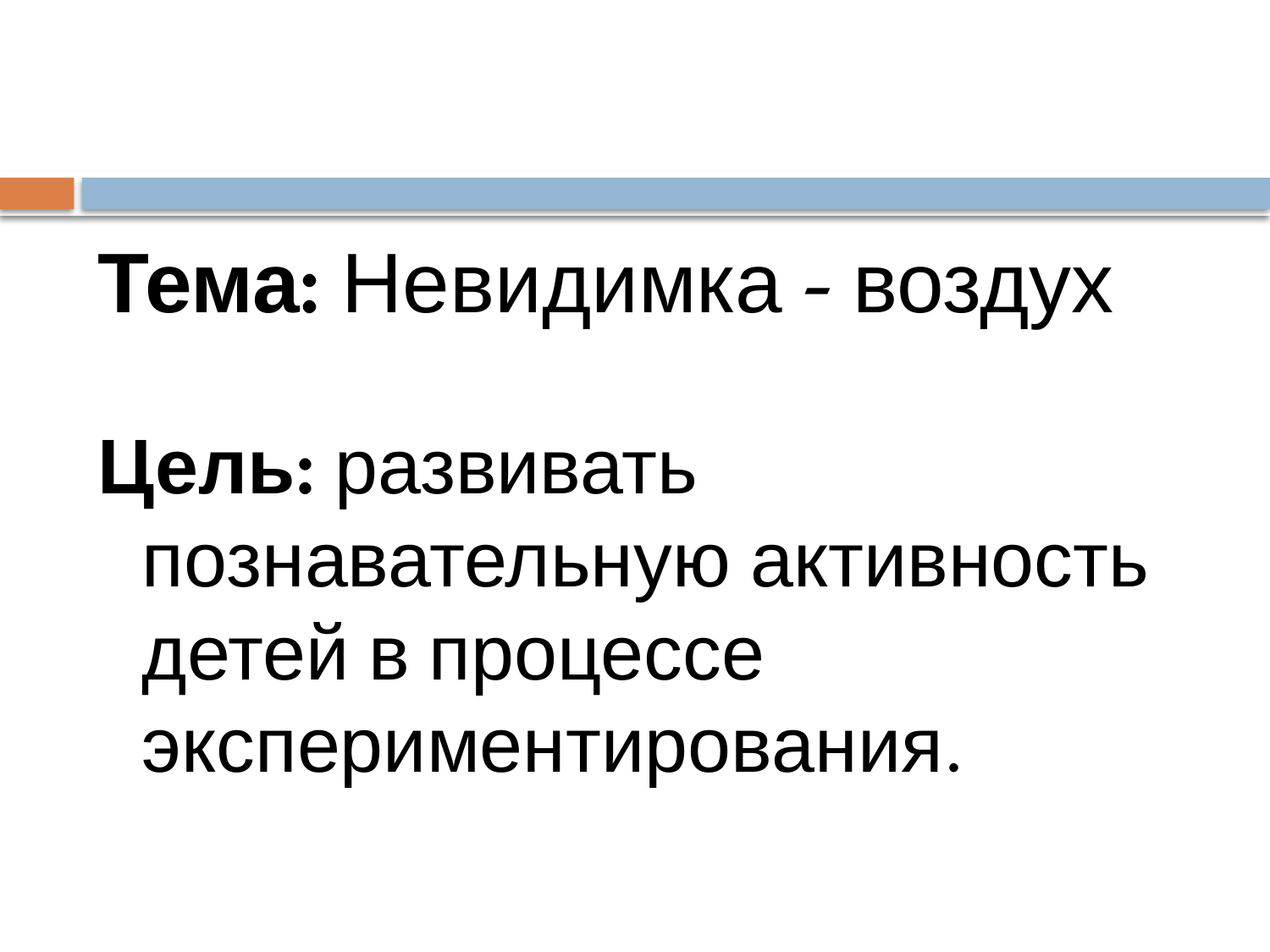

#
Тема: Невидимка - воздух

Цель: развивать познавательную активность детей в процессе экспериментирования.